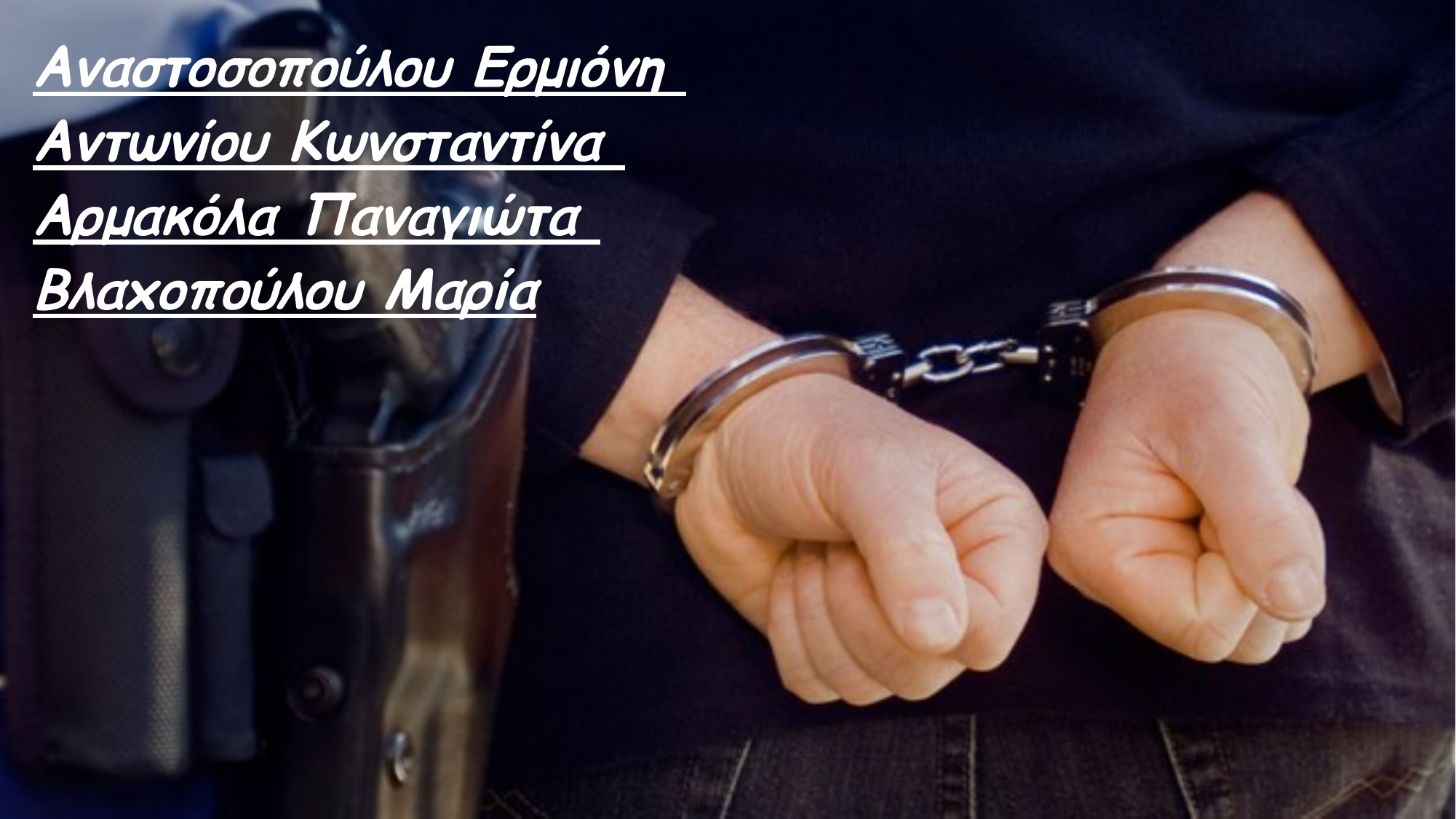

Αναστοσοπούλου Ερμιόνη
Αντωνίου Κωνσταντίνα
Αρμακόλα Παναγιώτα
Βλαχοπούλου Μαρία